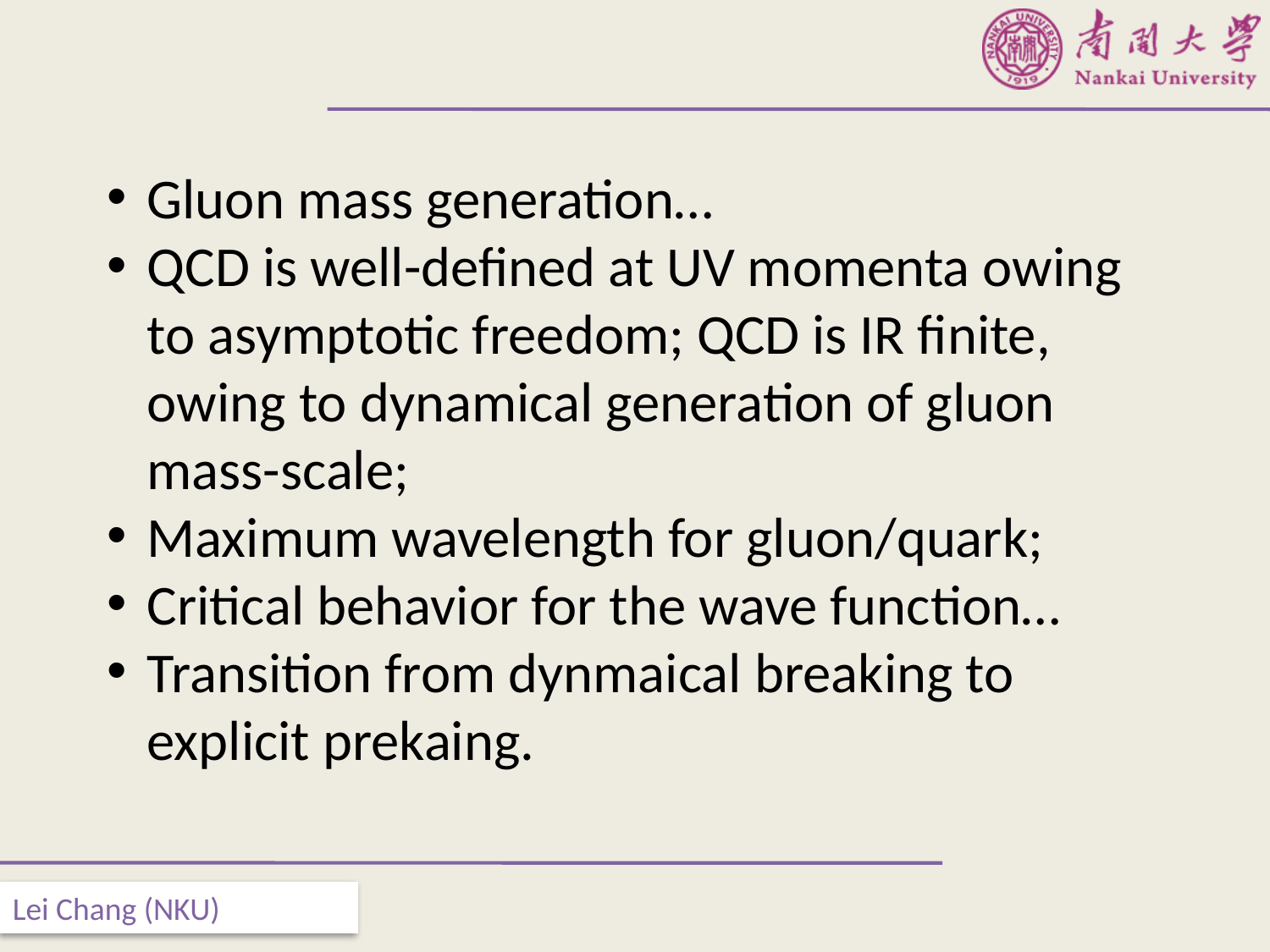

Gluon mass generation…
QCD is well-defined at UV momenta owing to asymptotic freedom; QCD is IR finite, owing to dynamical generation of gluon mass-scale;
Maximum wavelength for gluon/quark;
Critical behavior for the wave function…
Transition from dynmaical breaking to explicit prekaing.